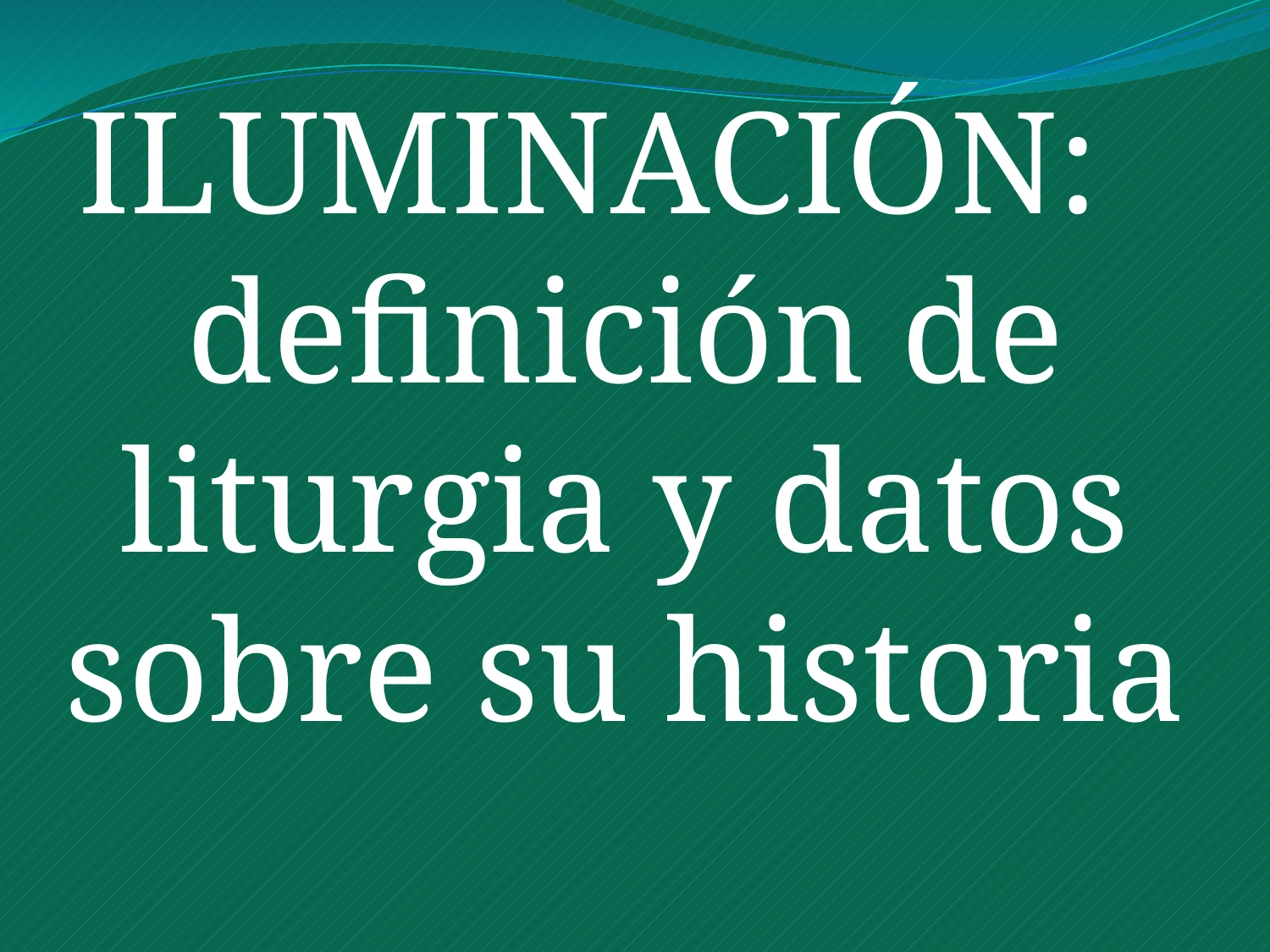

ILUMINACIÓN:   definición de liturgia y datos sobre su historia